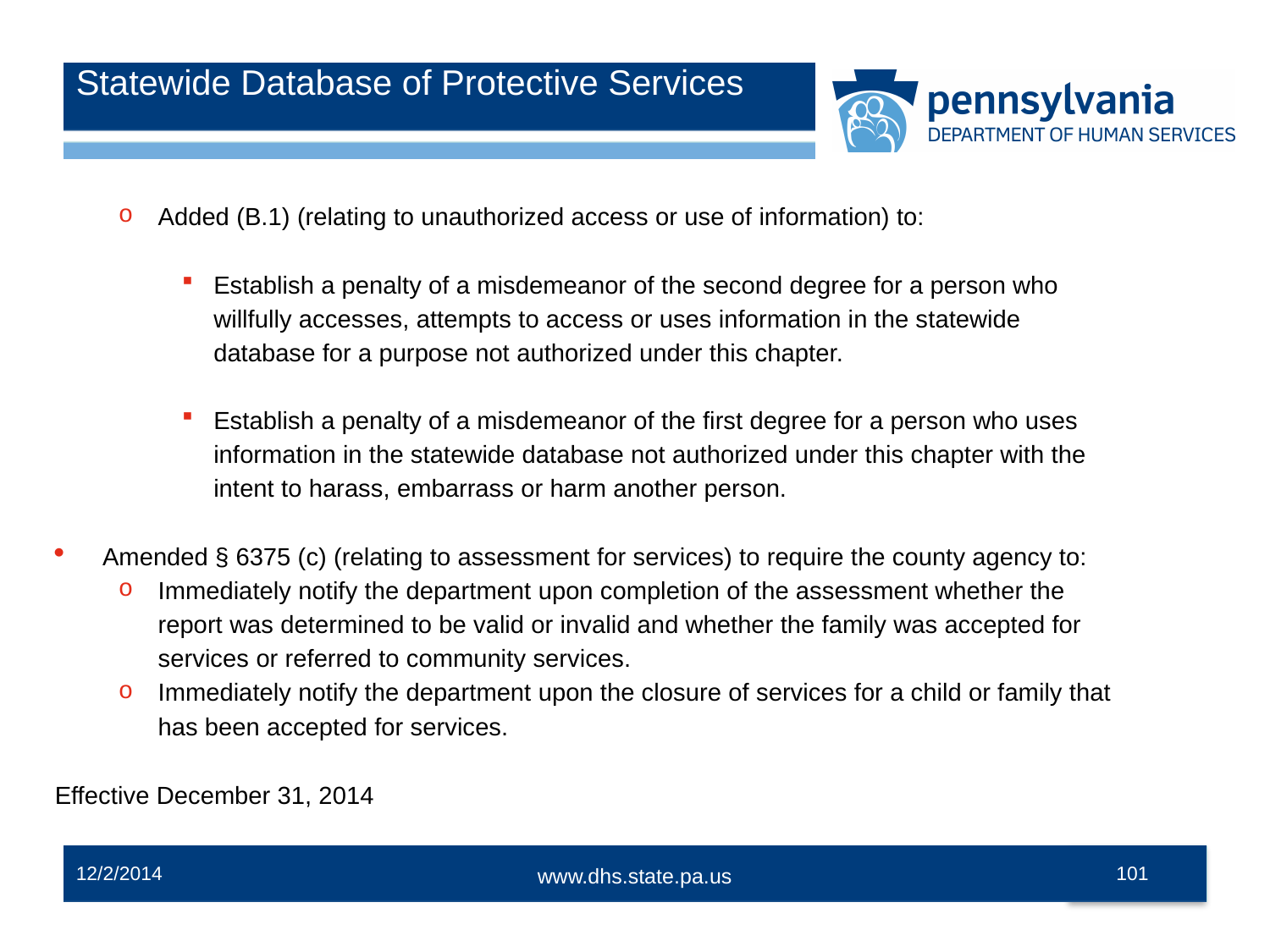

# Statewide Database of Protective Services
Added (B.1) (relating to unauthorized access or use of information) to:

Establish a penalty of a misdemeanor of the second degree for a person who willfully accesses, attempts to access or uses information in the statewide database for a purpose not authorized under this chapter.

Establish a penalty of a misdemeanor of the first degree for a person who uses information in the statewide database not authorized under this chapter with the intent to harass, embarrass or harm another person.

Amended § 6375 (c) (relating to assessment for services) to require the county agency to:
Immediately notify the department upon completion of the assessment whether the report was determined to be valid or invalid and whether the family was accepted for services or referred to community services.
Immediately notify the department upon the closure of services for a child or family that has been accepted for services.

Effective December 31, 2014

12/2/2014
101